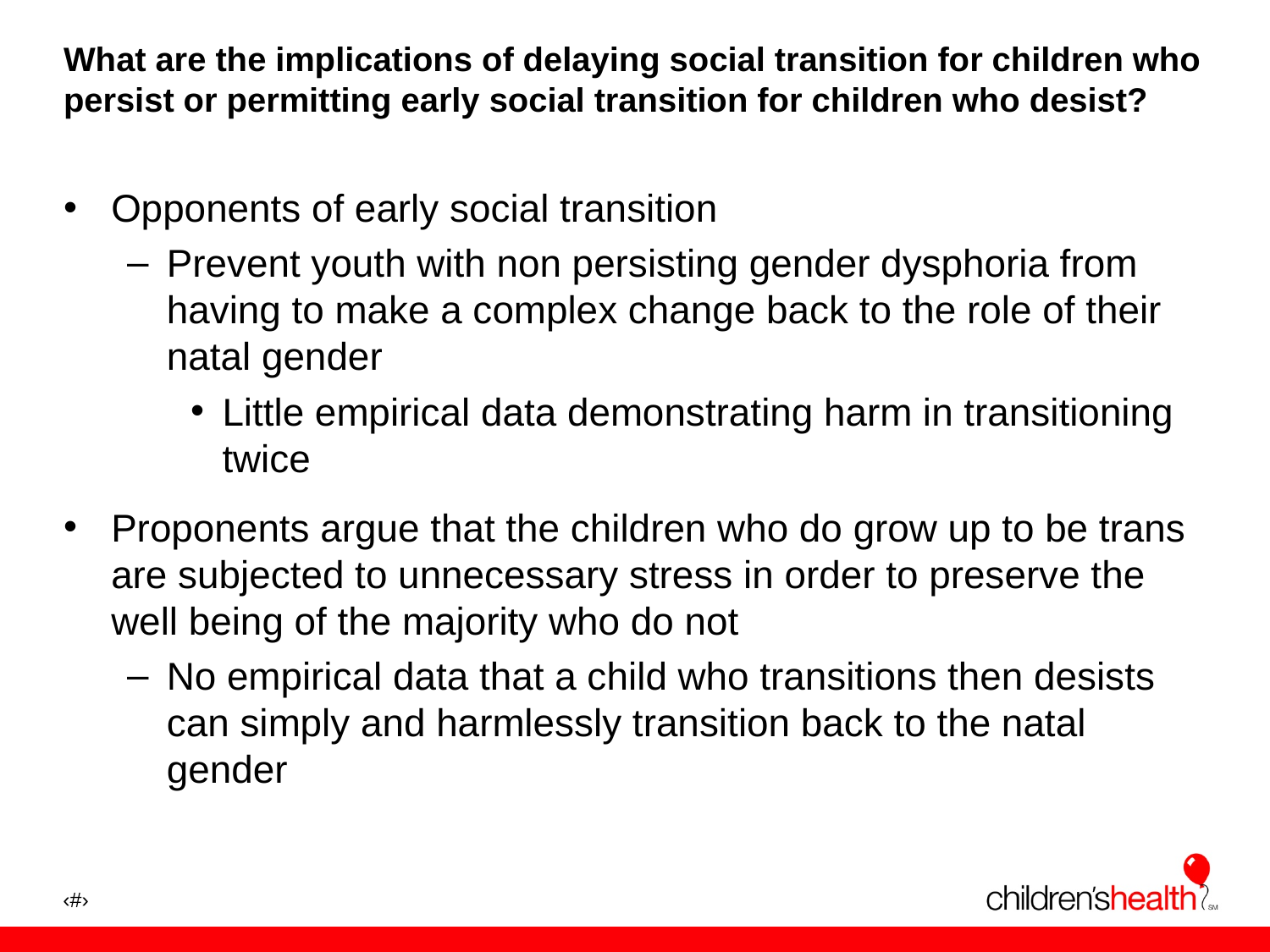

# What are the implications of delaying social transition for children who persist or permitting early social transition for children who desist?
Opponents of early social transition
Prevent youth with non persisting gender dysphoria from having to make a complex change back to the role of their natal gender
Little empirical data demonstrating harm in transitioning twice
Proponents argue that the children who do grow up to be trans are subjected to unnecessary stress in order to preserve the well being of the majority who do not
No empirical data that a child who transitions then desists can simply and harmlessly transition back to the natal gender